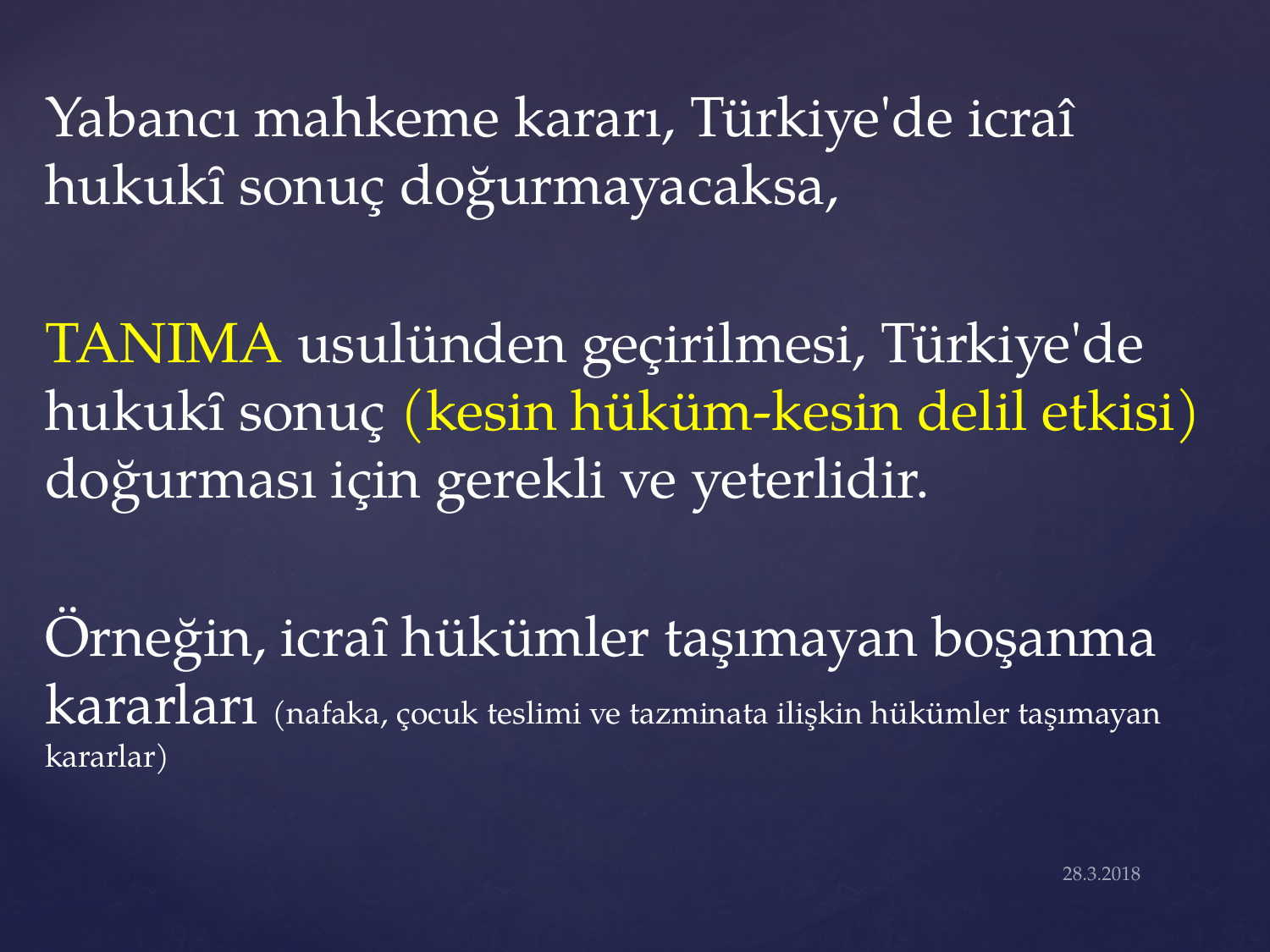

Yabancı mahkeme kararı, Türkiye'de icraî hukukȋ sonuç doğurmayacaksa,

TANIMA usulünden geçirilmesi, Türkiye'de hukukȋ sonuç (kesin hüküm-kesin delil etkisi) doğurması için gerekli ve yeterlidir.

Örneğin, icraȋ hükümler taşımayan boşanma kararları (nafaka, çocuk teslimi ve tazminata ilişkin hükümler taşımayan kararlar)

28.3.2018